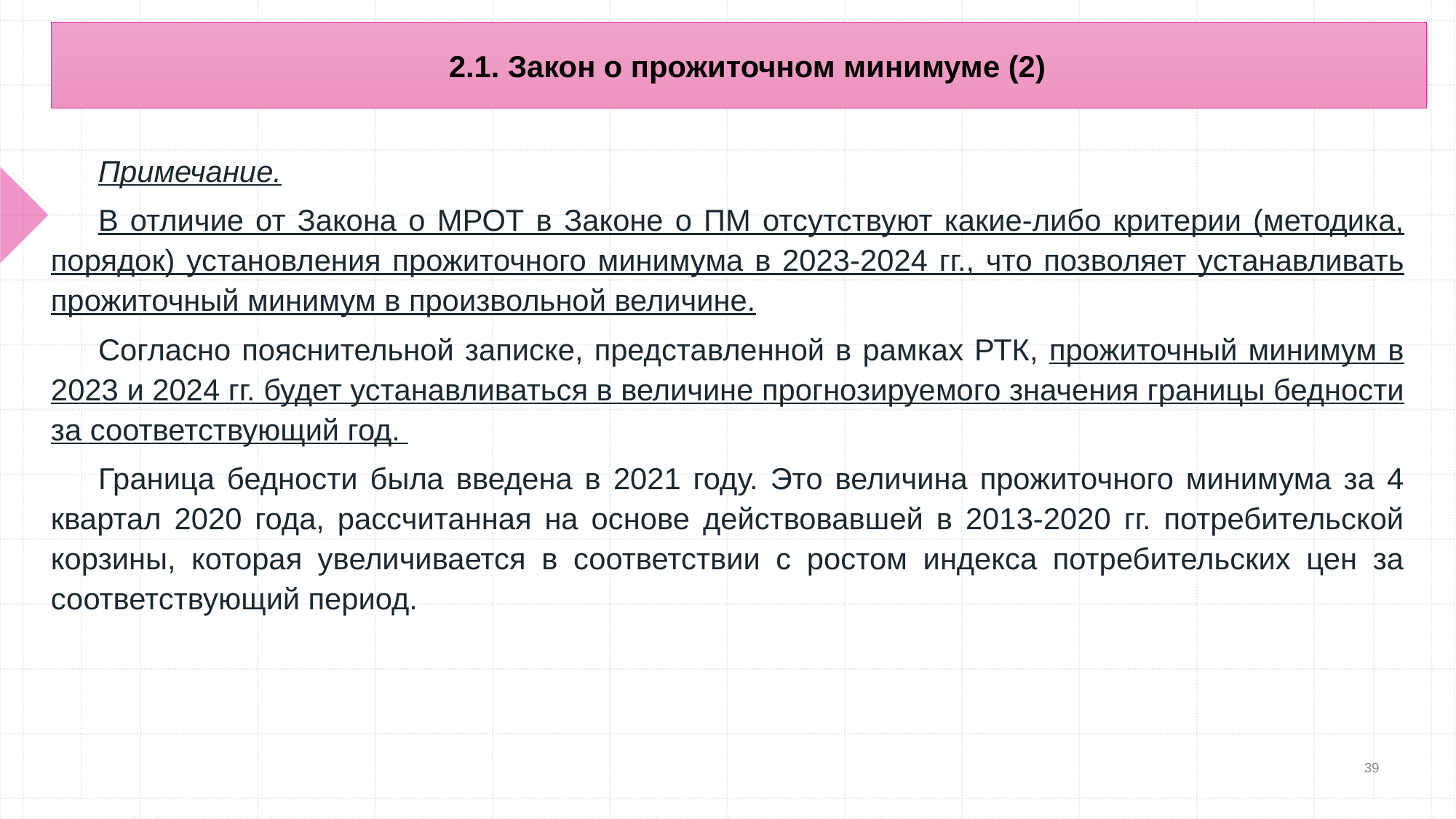

2.1. Закон о прожиточном минимуме (2)
Примечание.
В отличие от Закона о МРОТ в Законе о ПМ отсутствуют какие-либо критерии (методика, порядок) установления прожиточного минимума в 2023-2024 гг., что позволяет устанавливать прожиточный минимум в произвольной величине.
Согласно пояснительной записке, представленной в рамках РТК, прожиточный минимум в 2023 и 2024 гг. будет устанавливаться в величине прогнозируемого значения границы бедности за соответствующий год.
Граница бедности была введена в 2021 году. Это величина прожиточного минимума за 4 квартал 2020 года, рассчитанная на основе действовавшей в 2013-2020 гг. потребительской корзины, которая увеличивается в соответствии с ростом индекса потребительских цен за соответствующий период.

39